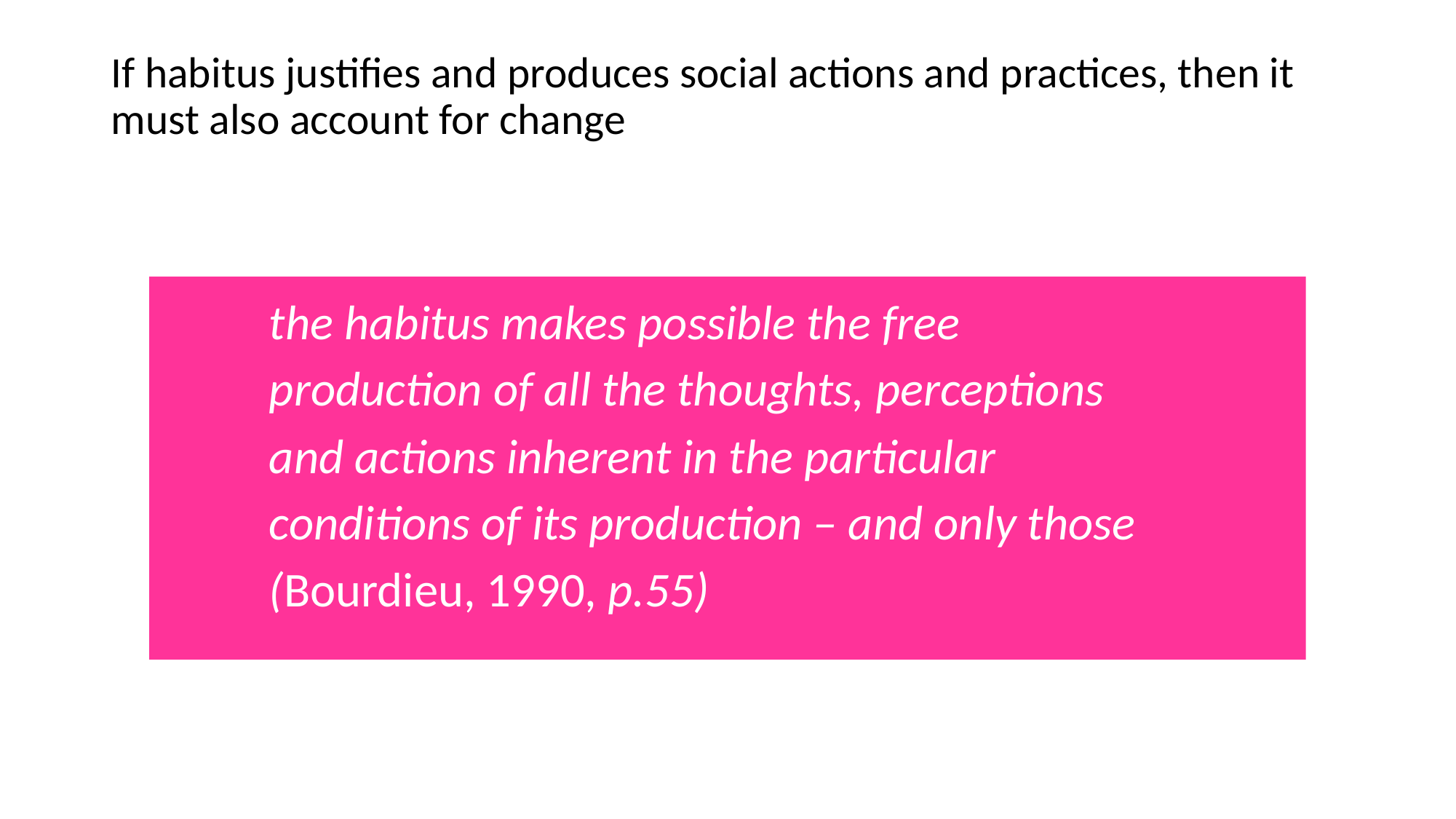

# If habitus justifies and produces social actions and practices, then it must also account for change

the habitus makes possible the free production of all the thoughts, perceptions and actions inherent in the particular conditions of its production – and only those (Bourdieu, 1990, p.55)